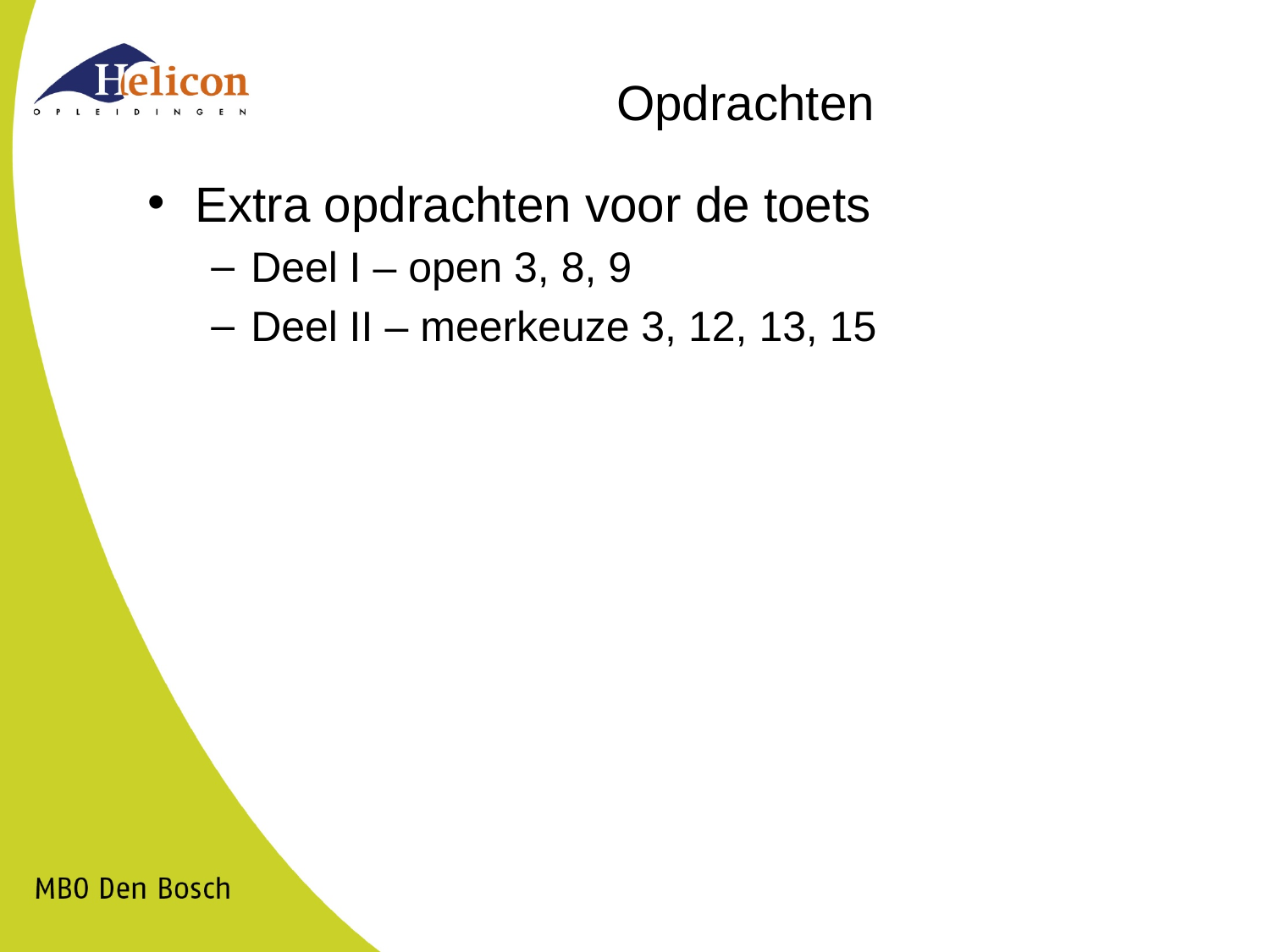

# Opdrachten
Extra opdrachten voor de toets
Deel I – open 3, 8, 9
Deel II – meerkeuze 3, 12, 13, 15